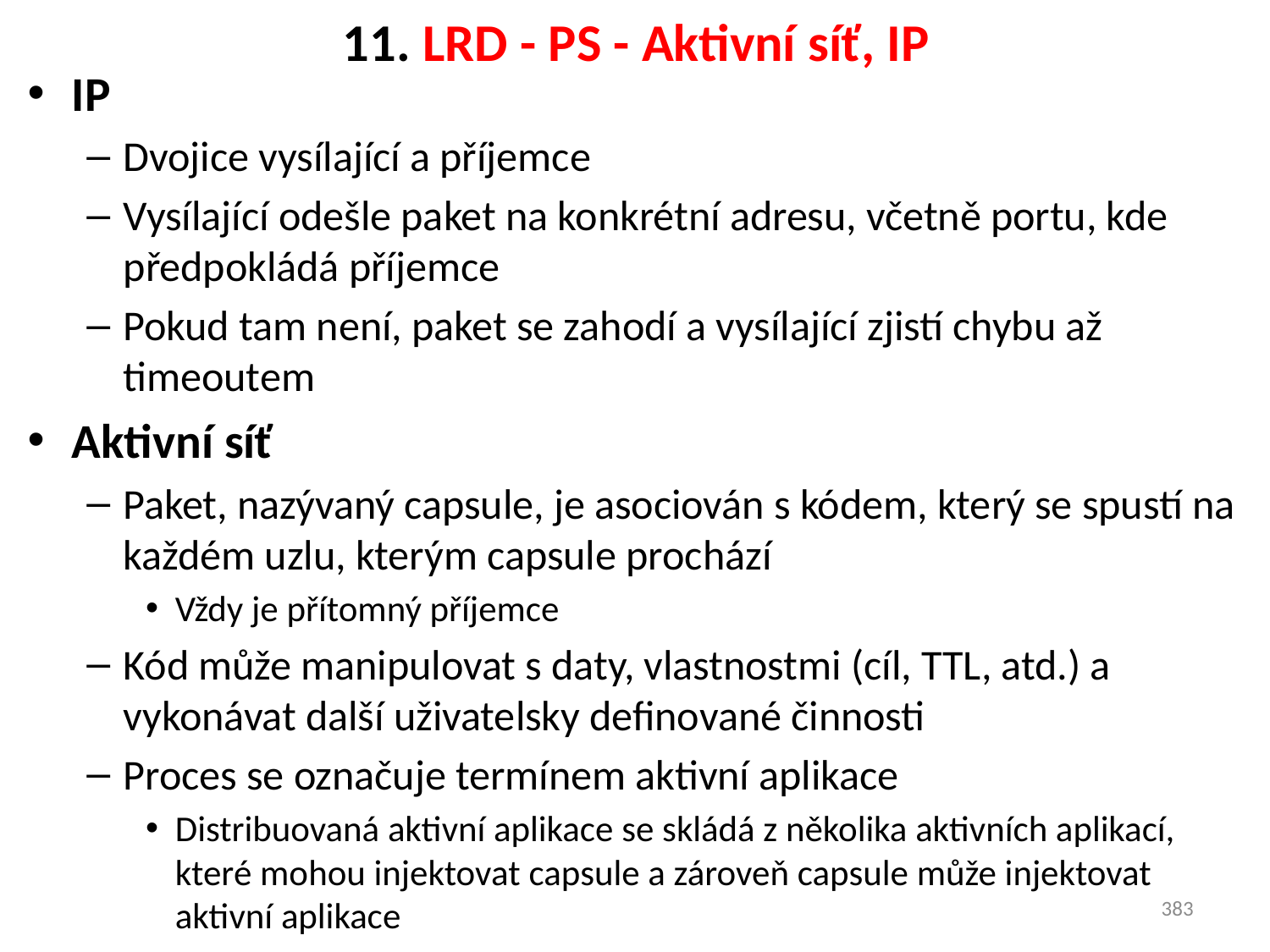

# 11. LRD - PS - Aktivní síť, IP
IP
Dvojice vysílající a příjemce
Vysílající odešle paket na konkrétní adresu, včetně portu, kde předpokládá příjemce
Pokud tam není, paket se zahodí a vysílající zjistí chybu až timeoutem
Aktivní síť
Paket, nazývaný capsule, je asociován s kódem, který se spustí na každém uzlu, kterým capsule prochází
Vždy je přítomný příjemce
Kód může manipulovat s daty, vlastnostmi (cíl, TTL, atd.) a vykonávat další uživatelsky definované činnosti
Proces se označuje termínem aktivní aplikace
Distribuovaná aktivní aplikace se skládá z několika aktivních aplikací, které mohou injektovat capsule a zároveň capsule může injektovat aktivní aplikace

383